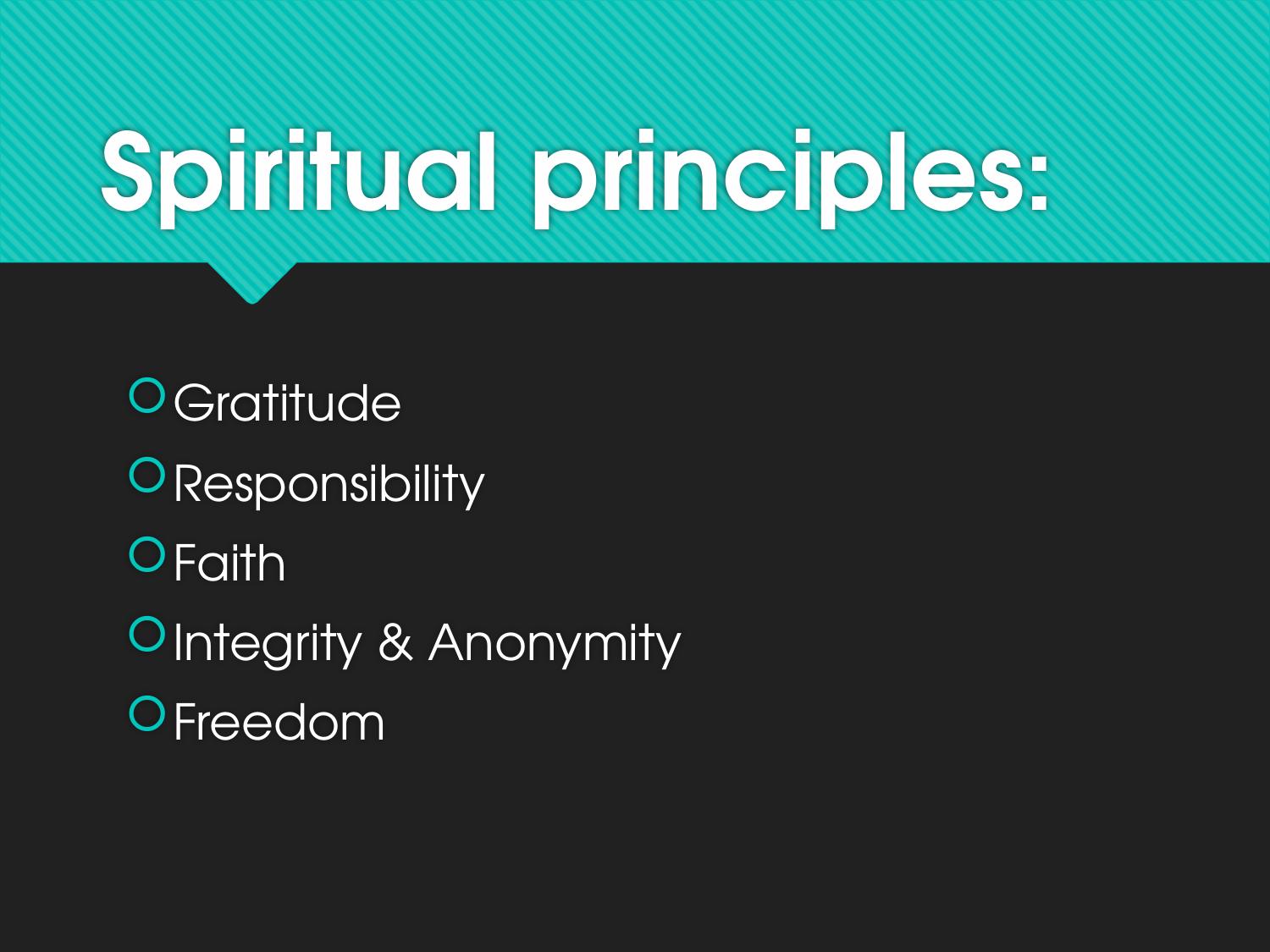

# Spiritual principles:
Gratitude
Responsibility
Faith
Integrity & Anonymity
Freedom